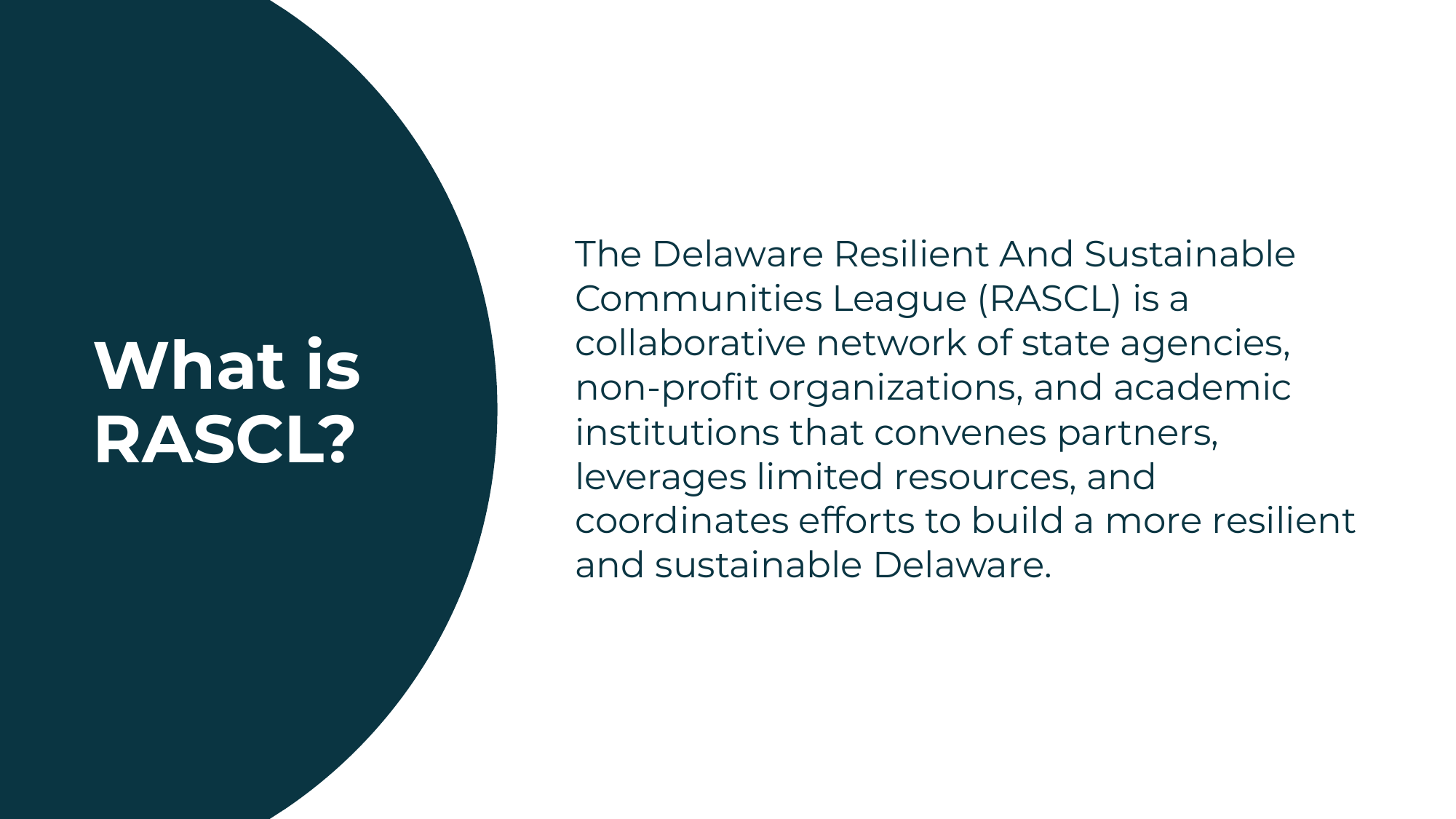

The Delaware Resilient And Sustainable Communities League (RASCL) is a collaborative network of state agencies, non-profit organizations, and academic institutions that convenes partners, leverages limited resources, and coordinates efforts to build a more resilient and sustainable Delaware.
# What is RASCL?